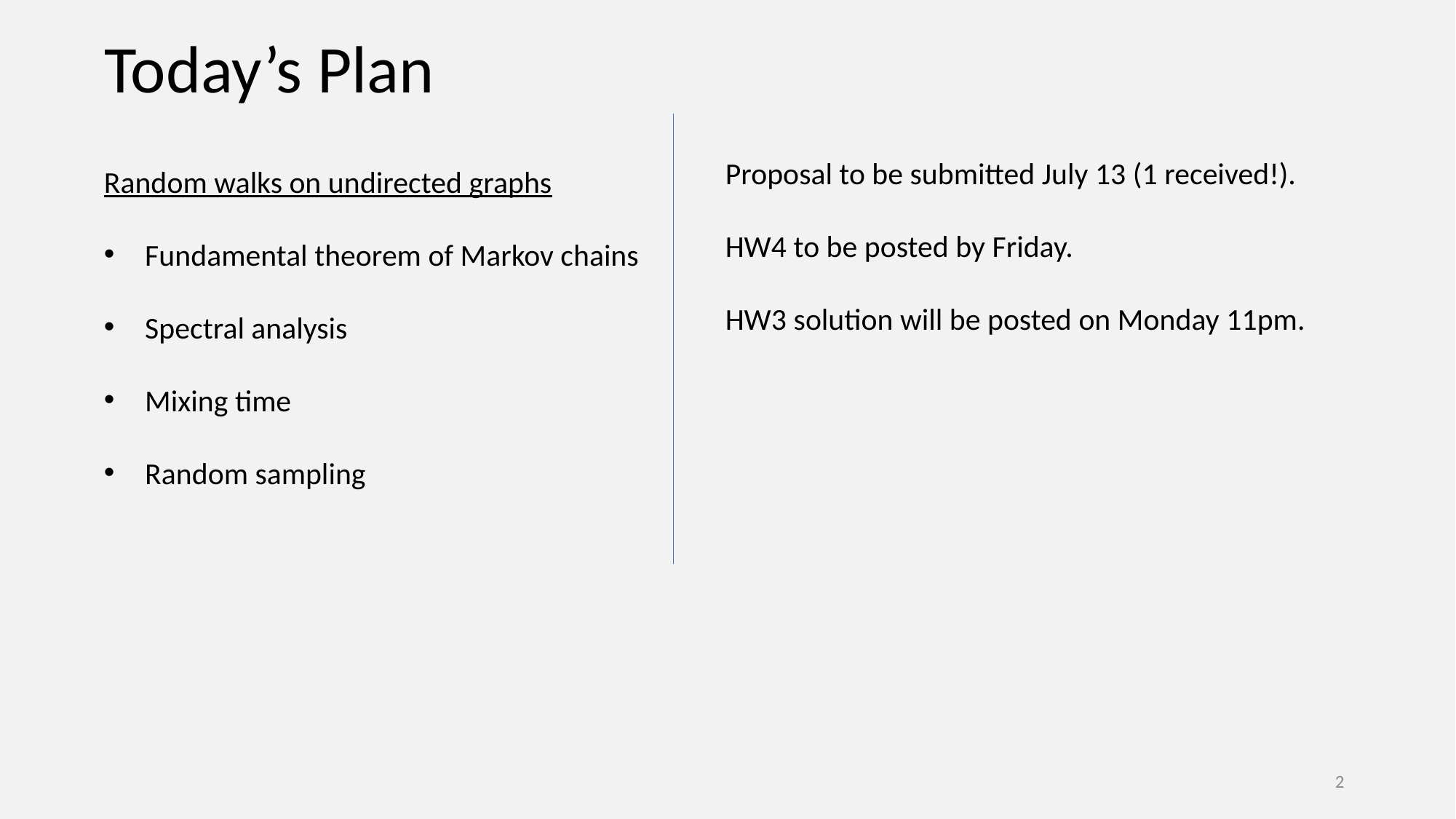

# Today’s Plan
Proposal to be submitted July 13 (1 received!).

HW4 to be posted by Friday.

HW3 solution will be posted on Monday 11pm.

Random walks on undirected graphs

Fundamental theorem of Markov chains

Spectral analysis

Mixing time

Random sampling
2